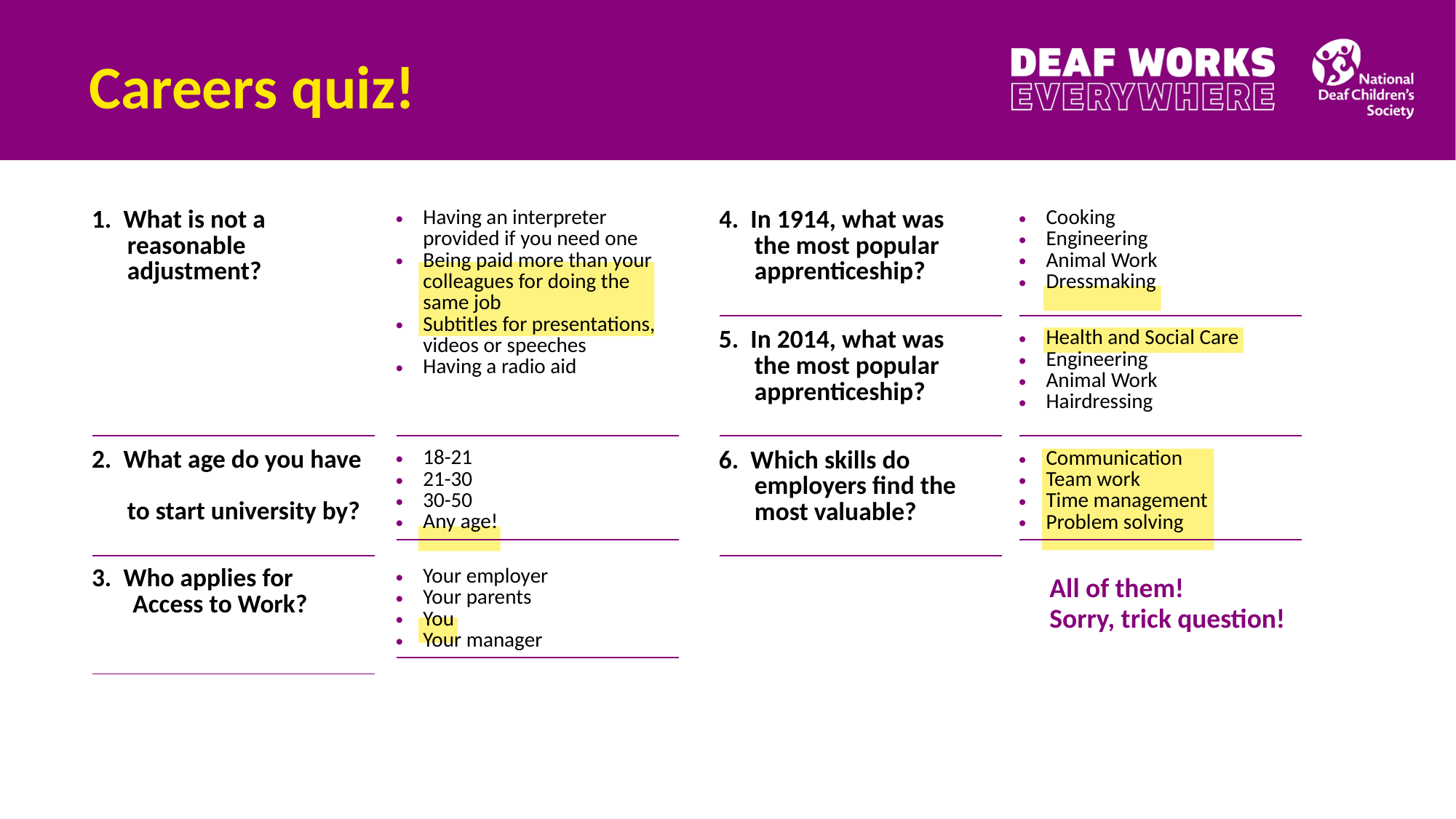

# Careers quiz!
| 1. What is not a reasonable adjustment? |
| --- |
| Having an interpreter provided if you need one Being paid more than your colleagues for doing the same job Subtitles for presentations, videos or speeches Having a radio aid |
| --- |
| 4. In 1914, what was the most popular apprenticeship? |
| --- |
| Cooking Engineering Animal Work Dressmaking |
| --- |

| 5. In 2014, what was the most popular apprenticeship? |
| --- |
| Health and Social Care Engineering Animal Work Hairdressing |
| --- |

| 2. What age do you have to start university by? |
| --- |
| 18-21 21-30 30-50 Any age! |
| --- |
| 6. Which skills do employers find the most valuable? |
| --- |
| Communication Team work Time management Problem solving |
| --- |

| 3. Who applies for Access to Work? |
| --- |
| Your employer Your parents You Your manager |
| --- |
All of them!
Sorry, trick question!